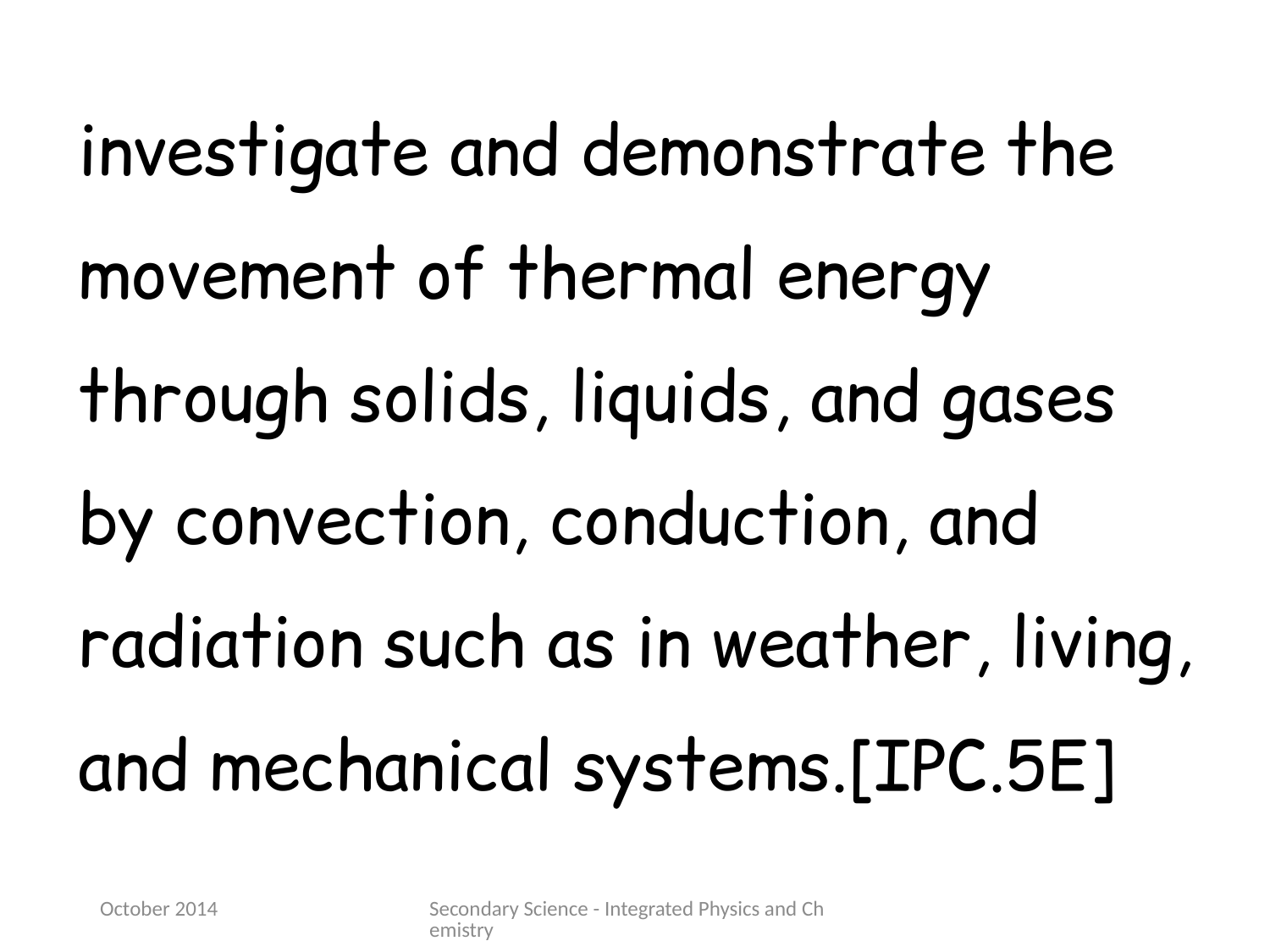

investigate and demonstrate the movement of thermal energy through solids, liquids, and gases by convection, conduction, and radiation such as in weather, living, and mechanical systems.[IPC.5E]
October 2014
Secondary Science - Integrated Physics and Chemistry